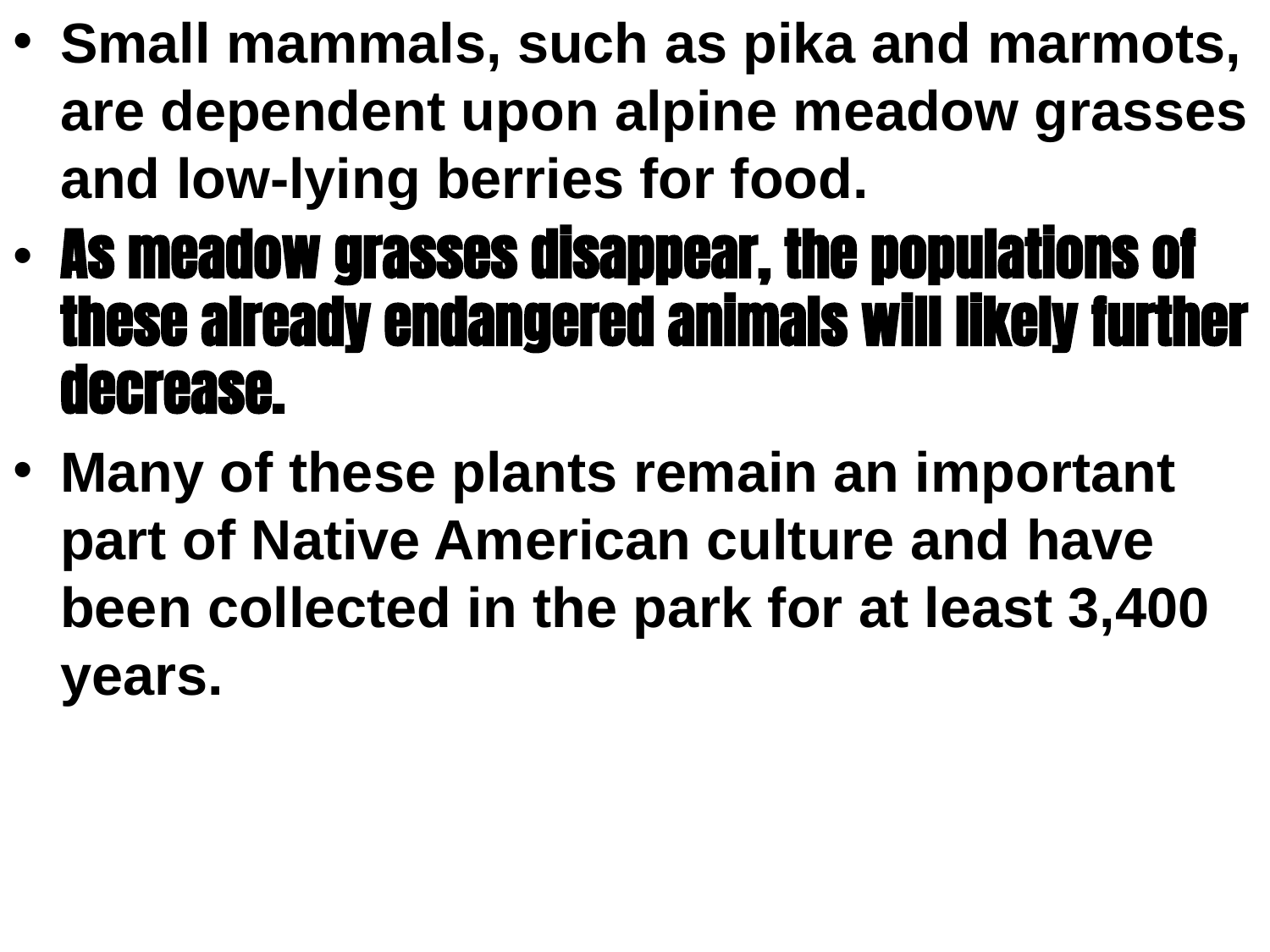

Small mammals, such as pika and marmots, are dependent upon alpine meadow grasses and low-lying berries for food.
As meadow grasses disappear, the populations of these already endangered animals will likely further decrease.
Many of these plants remain an important part of Native American culture and have been collected in the park for at least 3,400 years.